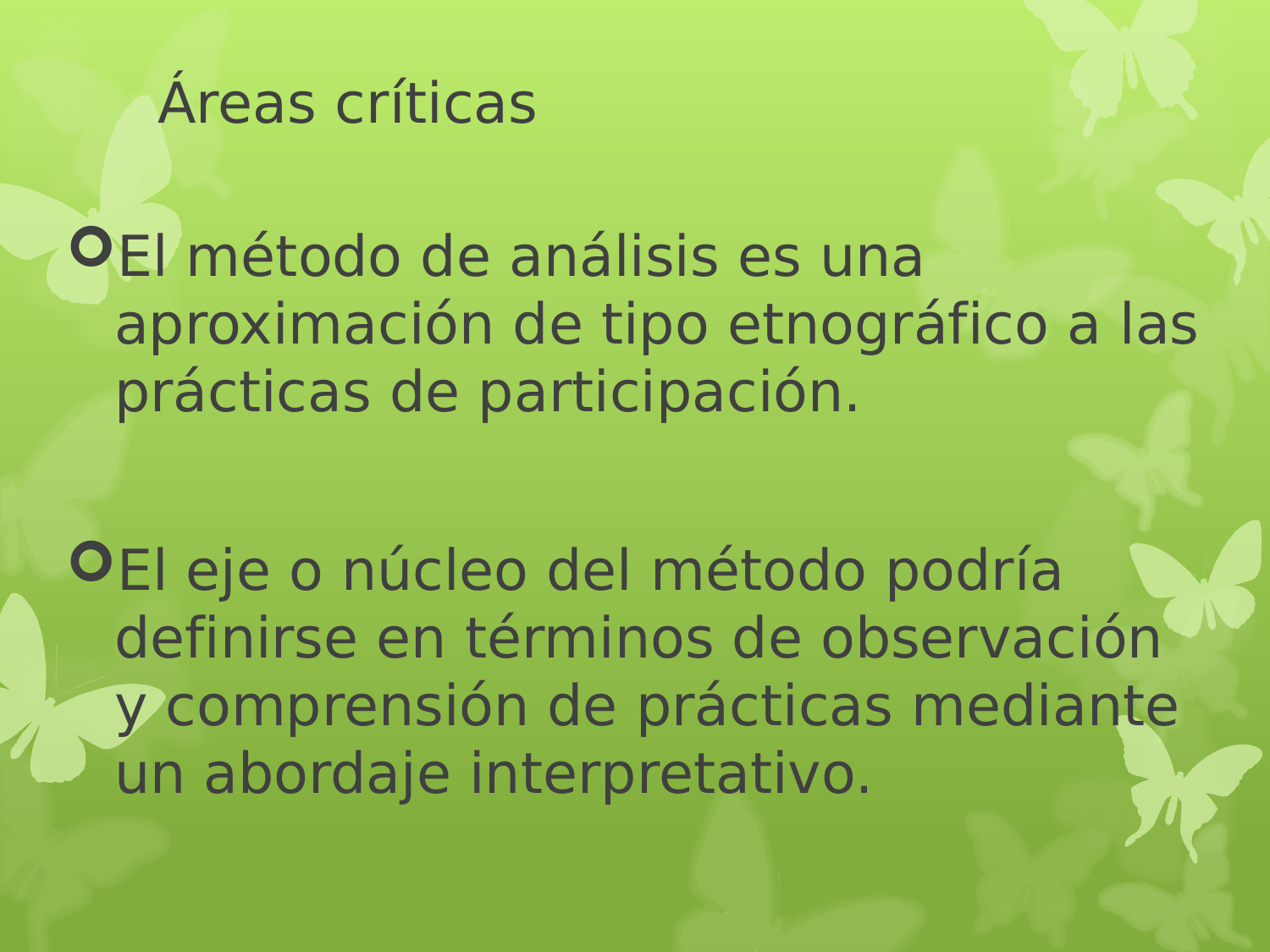

# Áreas críticas
El método de análisis es una aproximación de tipo etnográfico a las prácticas de participación.

El eje o núcleo del método podría definirse en términos de observación y comprensión de prácticas mediante un abordaje interpretativo.